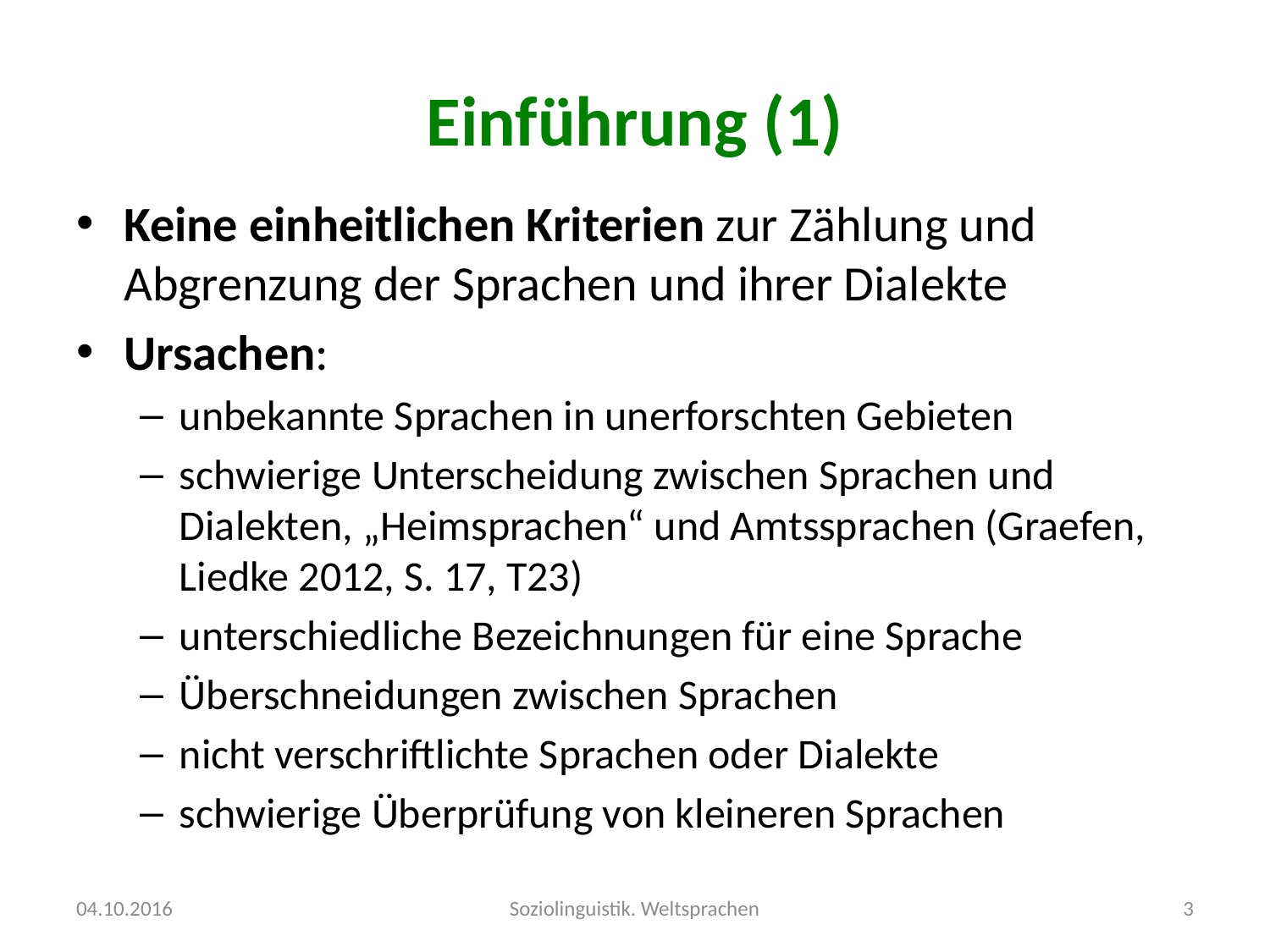

# Einführung (1)
Keine einheitlichen Kriterien zur Zählung und Abgrenzung der Sprachen und ihrer Dialekte
Ursachen:
unbekannte Sprachen in unerforschten Gebieten
schwierige Unterscheidung zwischen Sprachen und Dialekten, „Heimsprachen“ und Amtssprachen (Graefen, Liedke 2012, S. 17, T23)
unterschiedliche Bezeichnungen für eine Sprache
Überschneidungen zwischen Sprachen
nicht verschriftlichte Sprachen oder Dialekte
schwierige Überprüfung von kleineren Sprachen
04.10.2016
Soziolinguistik. Weltsprachen
3